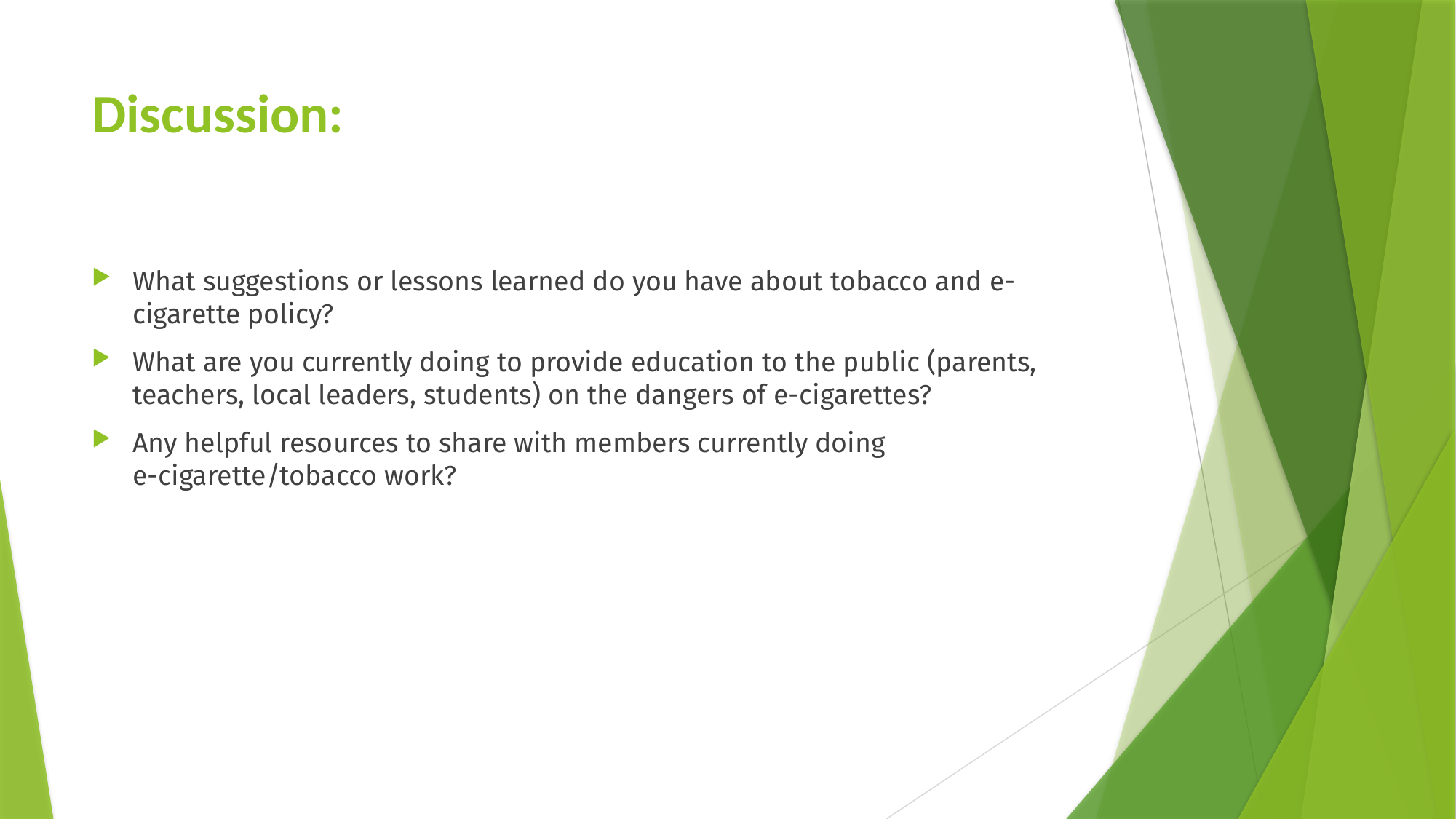

# Discussion:
What suggestions or lessons learned do you have about tobacco and e-cigarette policy?
What are you currently doing to provide education to the public (parents, teachers, local leaders, students) on the dangers of e-cigarettes?
Any helpful resources to share with members currently doing e-cigarette/tobacco work?